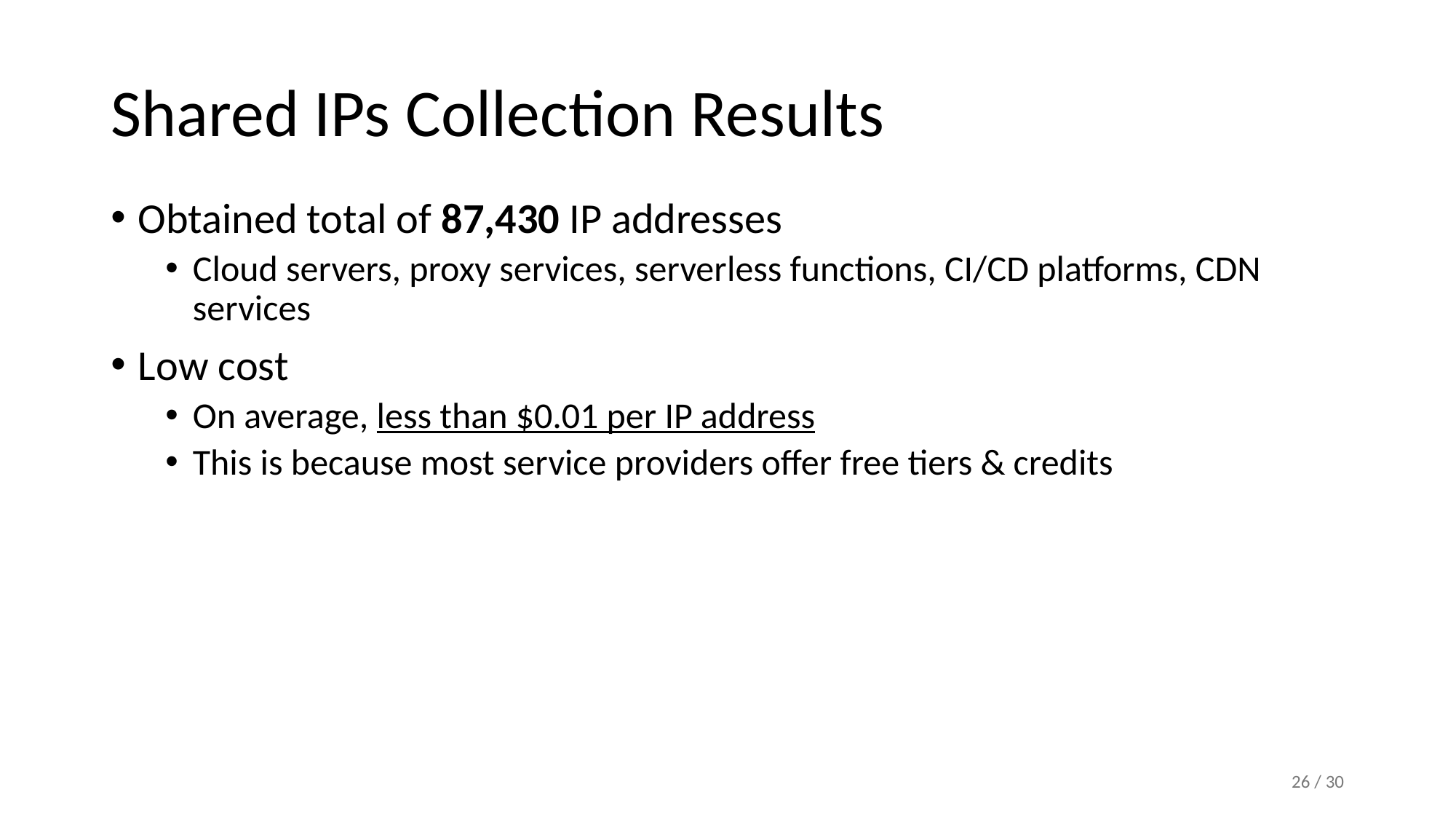

# Shared IPs Collection Results
Obtained total of 87,430 IP addresses
Cloud servers, proxy services, serverless functions, CI/CD platforms, CDN services
Low cost
On average, less than $0.01 per IP address
This is because most service providers offer free tiers & credits

26 / 30